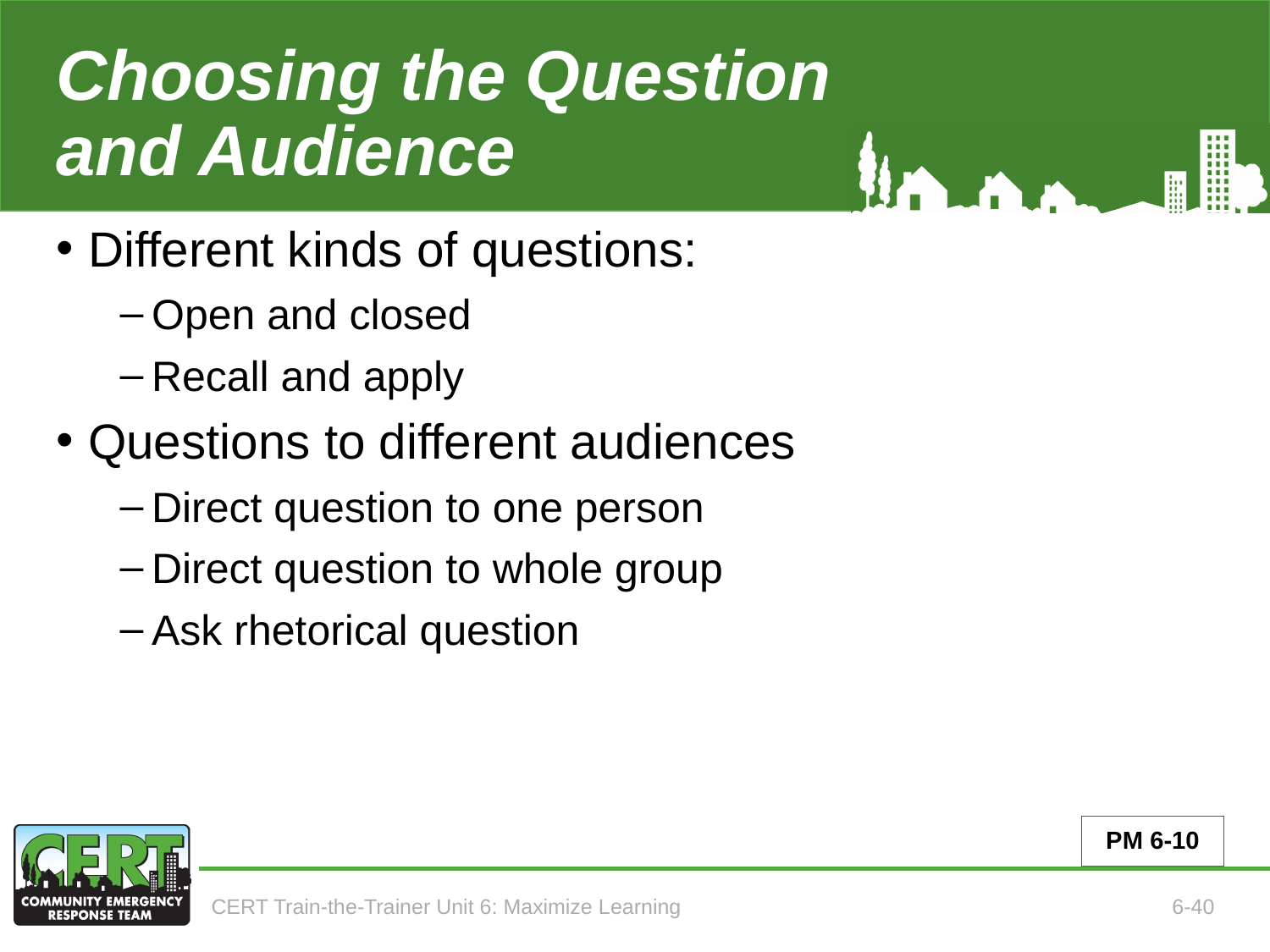

# Choosing the Question and Audience
Different kinds of questions:
Open and closed
Recall and apply
Questions to different audiences
Direct question to one person
Direct question to whole group
Ask rhetorical question
PM 6-10
CERT Train-the-Trainer Unit 6: Maximize Learning
6-40